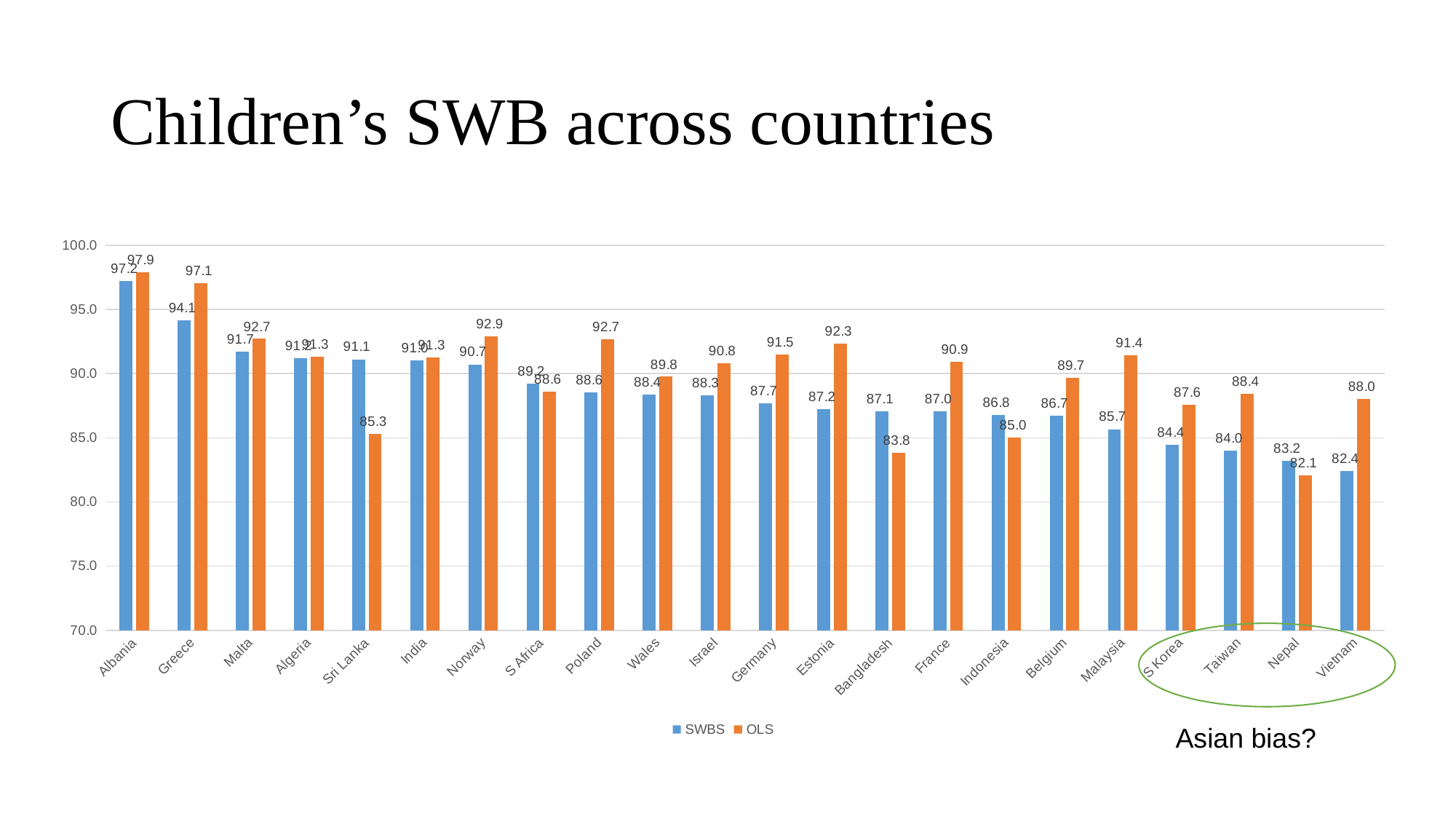

# Children’s SWB across countries

### Chart

| Category | SWBS | OLS |
|---|---|---|
| Albania | 97.24192618223746 | 97.88708297690339 |
| Greece | 94.14514145141453 | 97.06242350061186 |
| Malta | 91.6993998908892 | 92.70903010033437 |
| Algeria | 91.21524523586378 | 91.32432432432445 |
| Sri Lanka | 91.11810551558742 | 85.28634361233483 |
| India | 91.04166666666664 | 91.25792811839328 |
| Norway | 90.71765209940023 | 92.91172595520422 |
| S Africa | 89.22881707064438 | 88.620895522388 |
| Poland | 88.564572425829 | 92.6975945017183 |
| Wales | 88.38847385272132 | 89.7585071350165 |
| Israel | 88.31540084388202 | 90.83601286173646 |
| Germany | 87.66156462585035 | 91.5025252525253 |
| Estonia | 87.23931623931627 | 92.33466933867737 |
| Bangladesh | 87.05142642642637 | 83.83708467309759 |
| France | 87.04014715291123 | 90.91592296852986 |
| Indonesia | 86.79965504720424 | 85.02961766289721 |
| Belgium | 86.72073791348598 | 89.65986394557817 |
| Malaysia | 85.67343485617603 | 91.43863179074452 |
| S Korea | 84.44985853505182 | 87.56543677073488 |
| Taiwan | 83.98468875502003 | 88.41044776119399 |
| Nepal | 83.20764462809916 | 82.08416833667336 |
| Vietnam | 82.41797166293806 | 88.00955414012743 |
Asian bias?